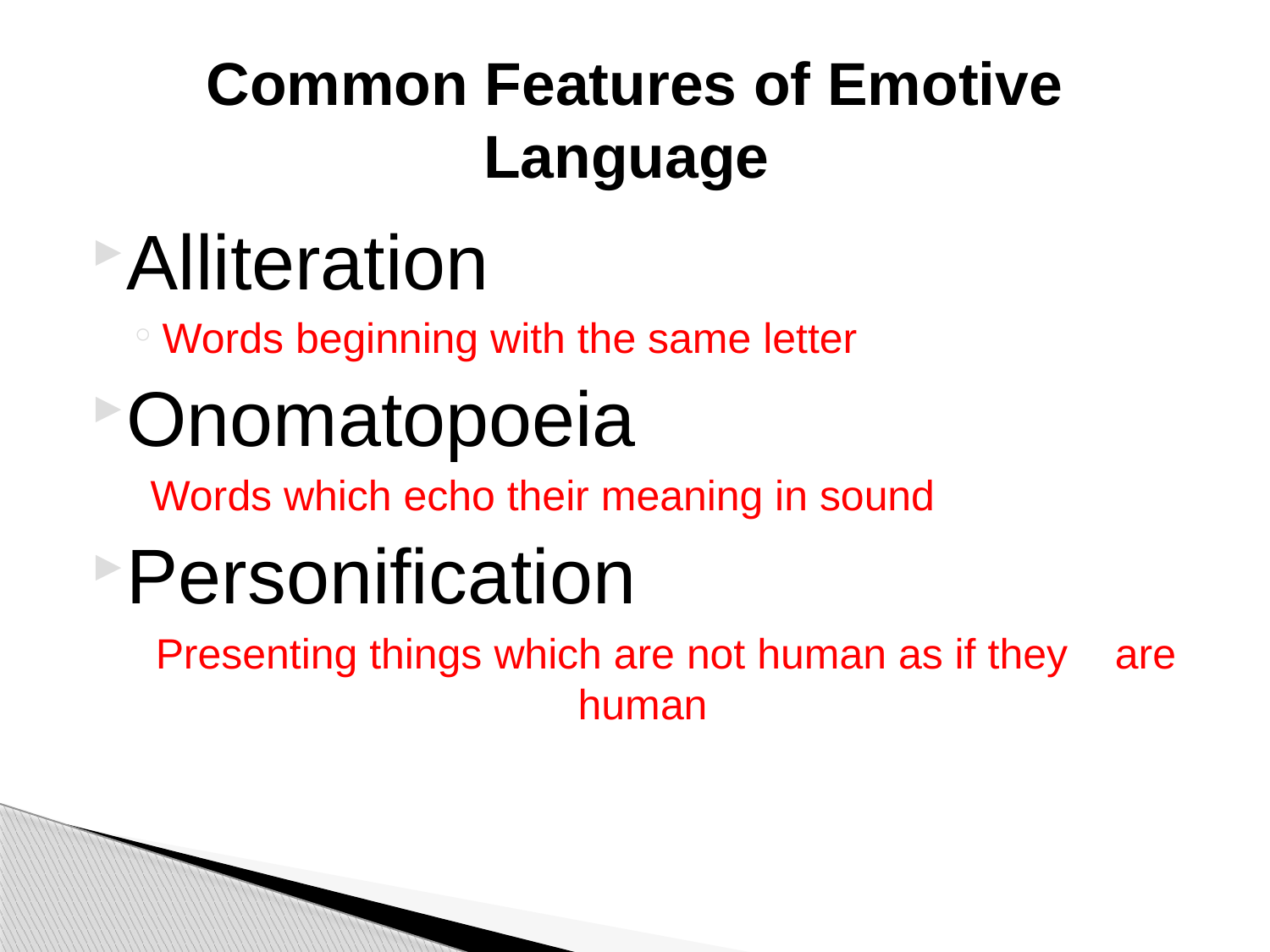

# Common Features of Emotive Language
Alliteration
Words beginning with the same letter
Onomatopoeia
     Words which echo their meaning in sound
Personification
    Presenting things which are not human as if they    are human